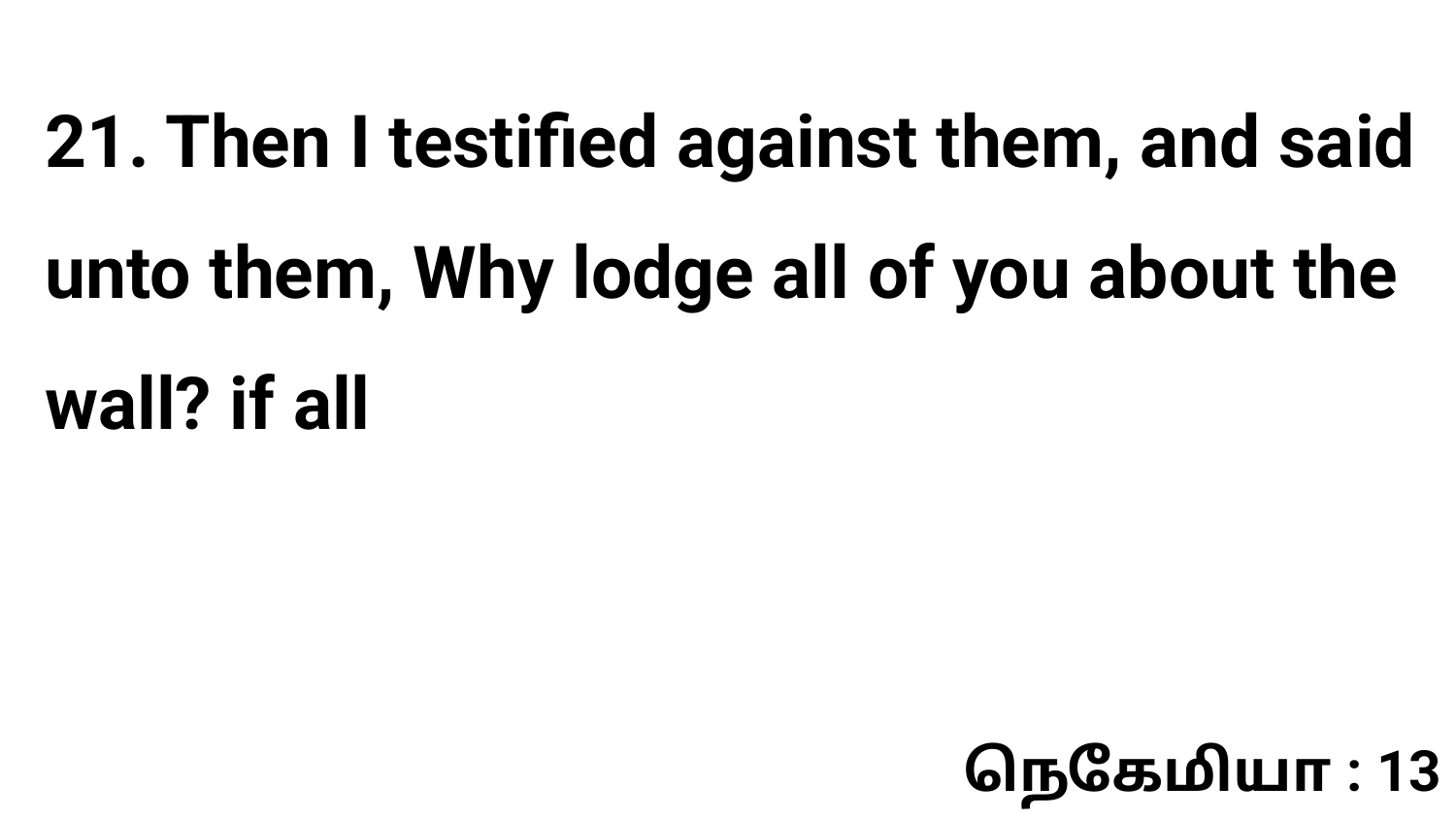

21. Then I testified against them, and said unto them, Why lodge all of you about the wall? if all
நெகேமியா : 13